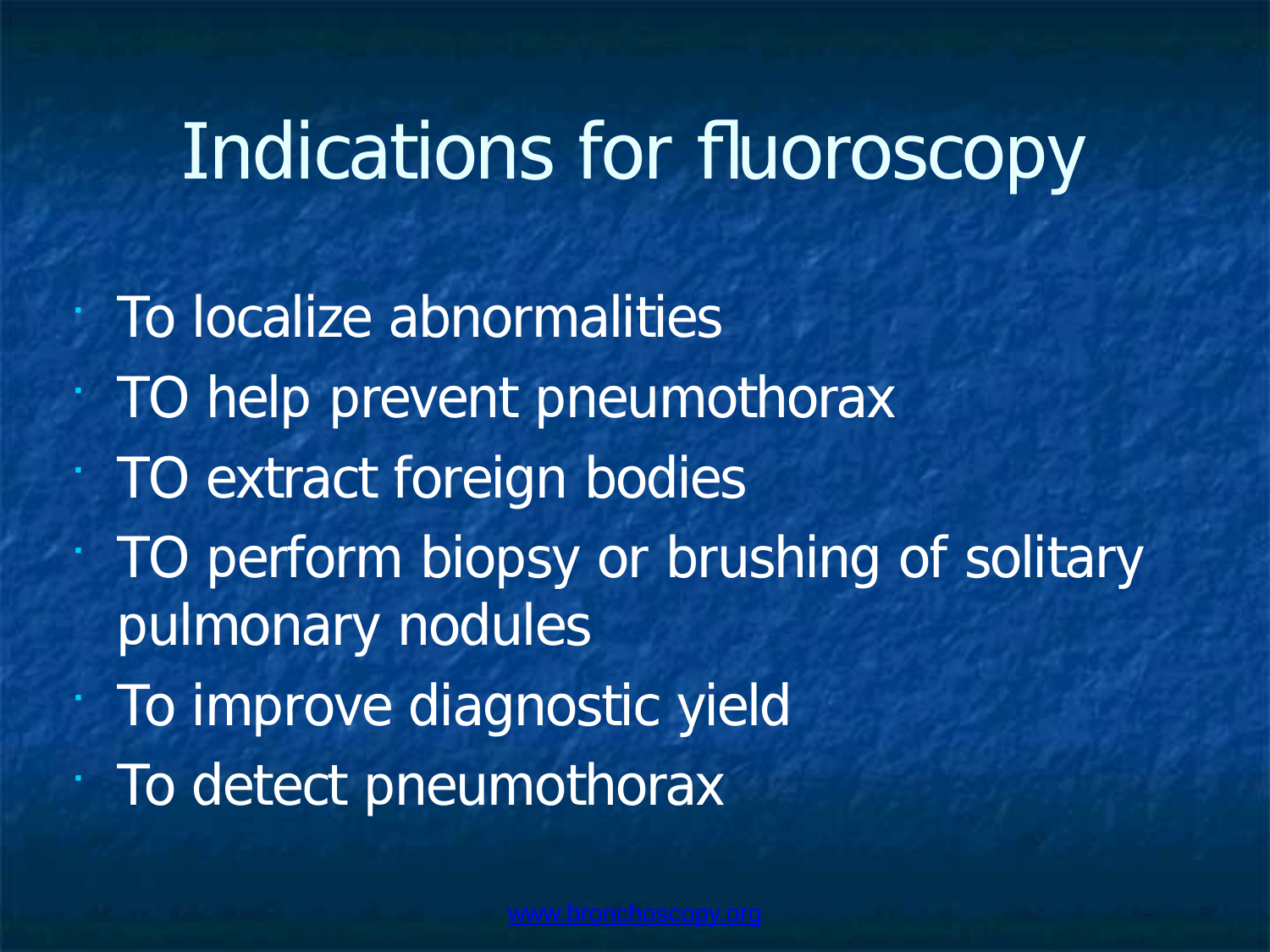

# Indications for fluoroscopy
To localize abnormalities
TO help prevent pneumothorax
TO extract foreign bodies
TO perform biopsy or brushing of solitary pulmonary nodules
To improve diagnostic yield
To detect pneumothorax
www.bronchoscopy.org
13